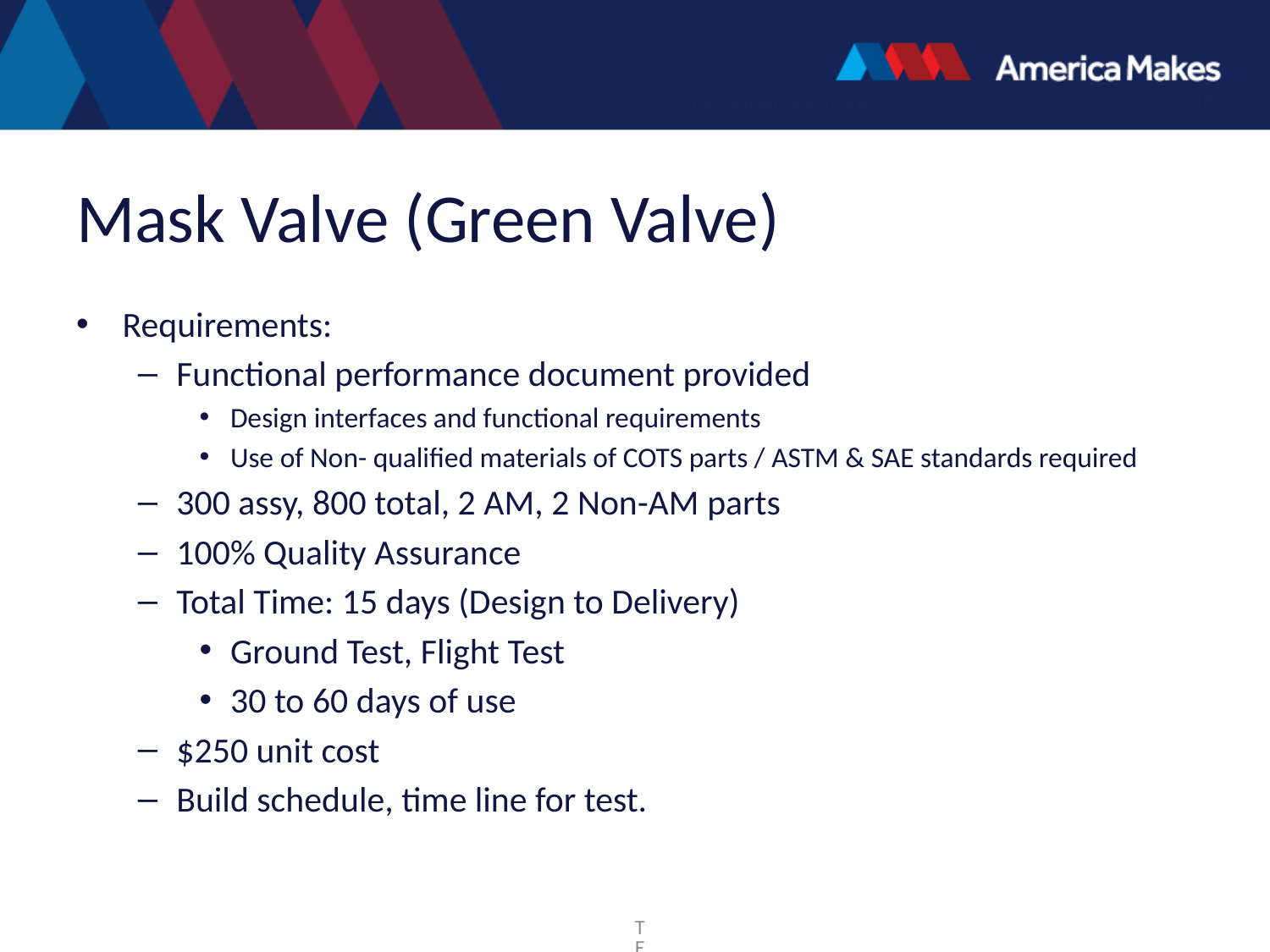

# Mask Valve (Green Valve)
Requirements:
Functional performance document provided
Design interfaces and functional requirements
Use of Non- qualified materials of COTS parts / ASTM & SAE standards required
300 assy, 800 total, 2 AM, 2 Non-AM parts
100% Quality Assurance
Total Time: 15 days (Design to Delivery)
Ground Test, Flight Test
30 to 60 days of use
$250 unit cost
Build schedule, time line for test.
TEAM NAME